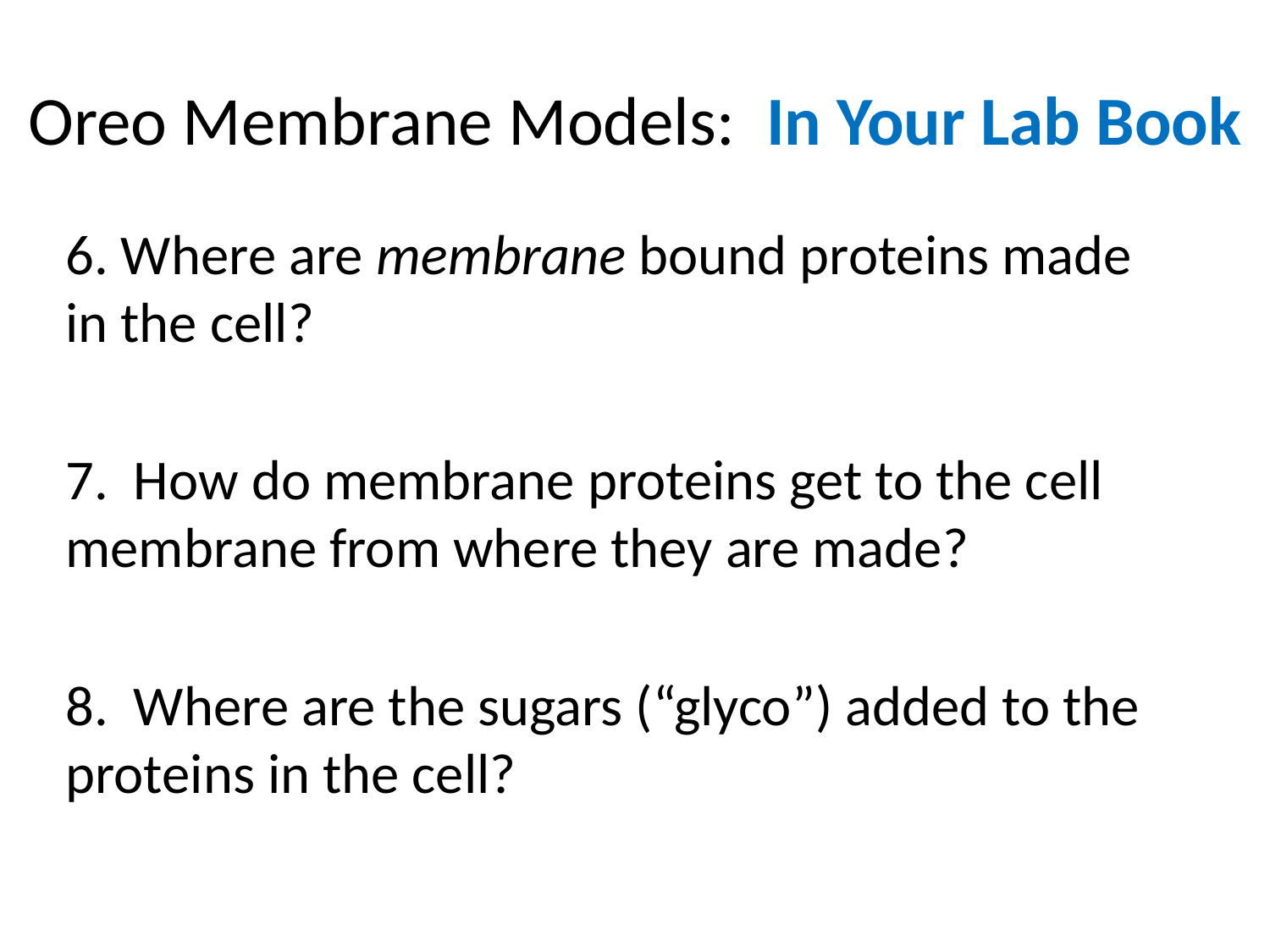

# Oreo Membrane Models:  In Your Lab Book
6. Where are membrane bound proteins made in the cell?

7.  How do membrane proteins get to the cell membrane from where they are made?

8.  Where are the sugars (“glyco”) added to the proteins in the cell?